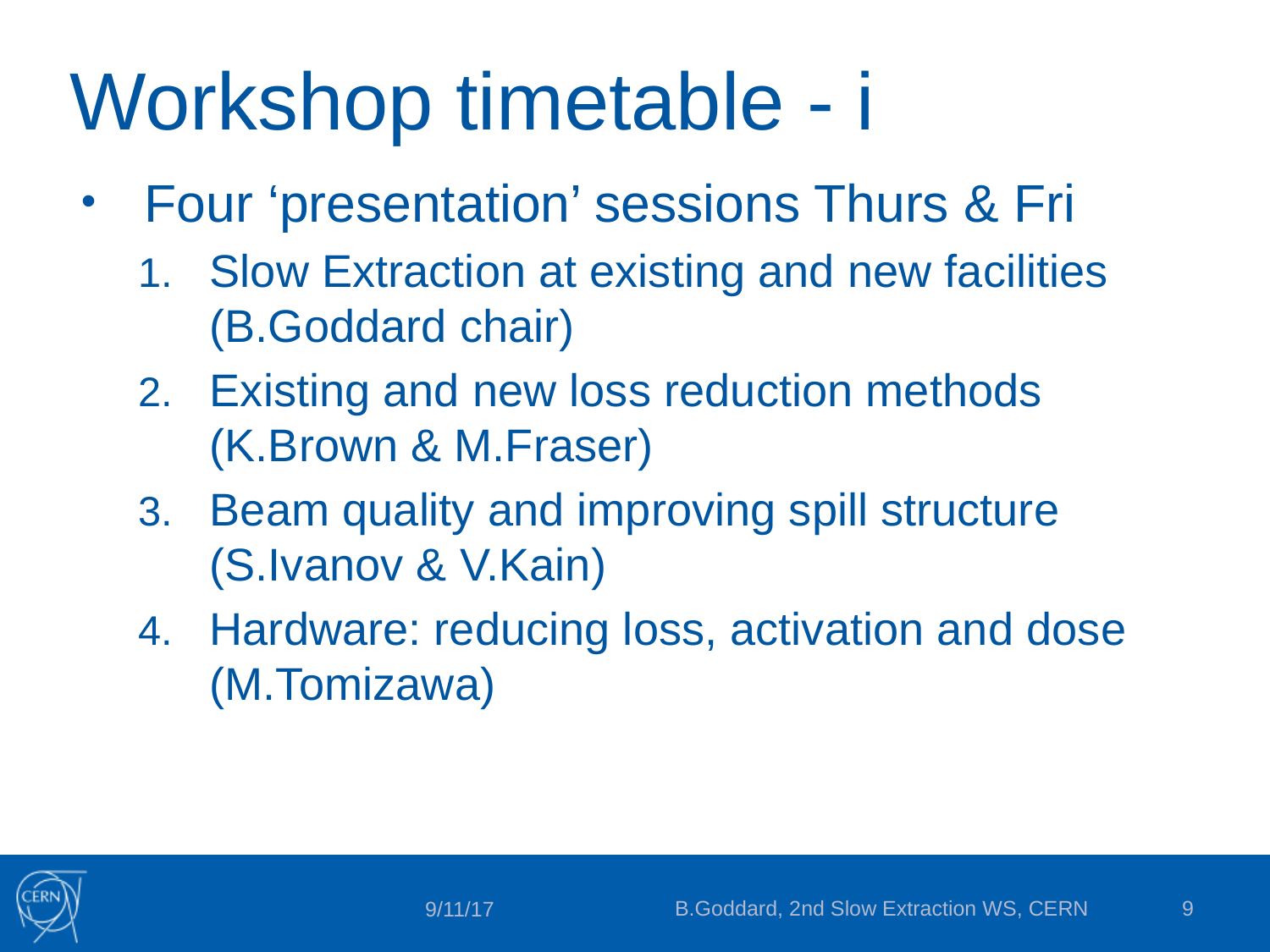

# Workshop timetable - i
Four ‘presentation’ sessions Thurs & Fri
Slow Extraction at existing and new facilities (B.Goddard chair)
Existing and new loss reduction methods (K.Brown & M.Fraser)
Beam quality and improving spill structure      (S.Ivanov & V.Kain)
Hardware: reducing loss, activation and dose (M.Tomizawa)
B.Goddard, 2nd Slow Extraction WS, CERN
9
9/11/17